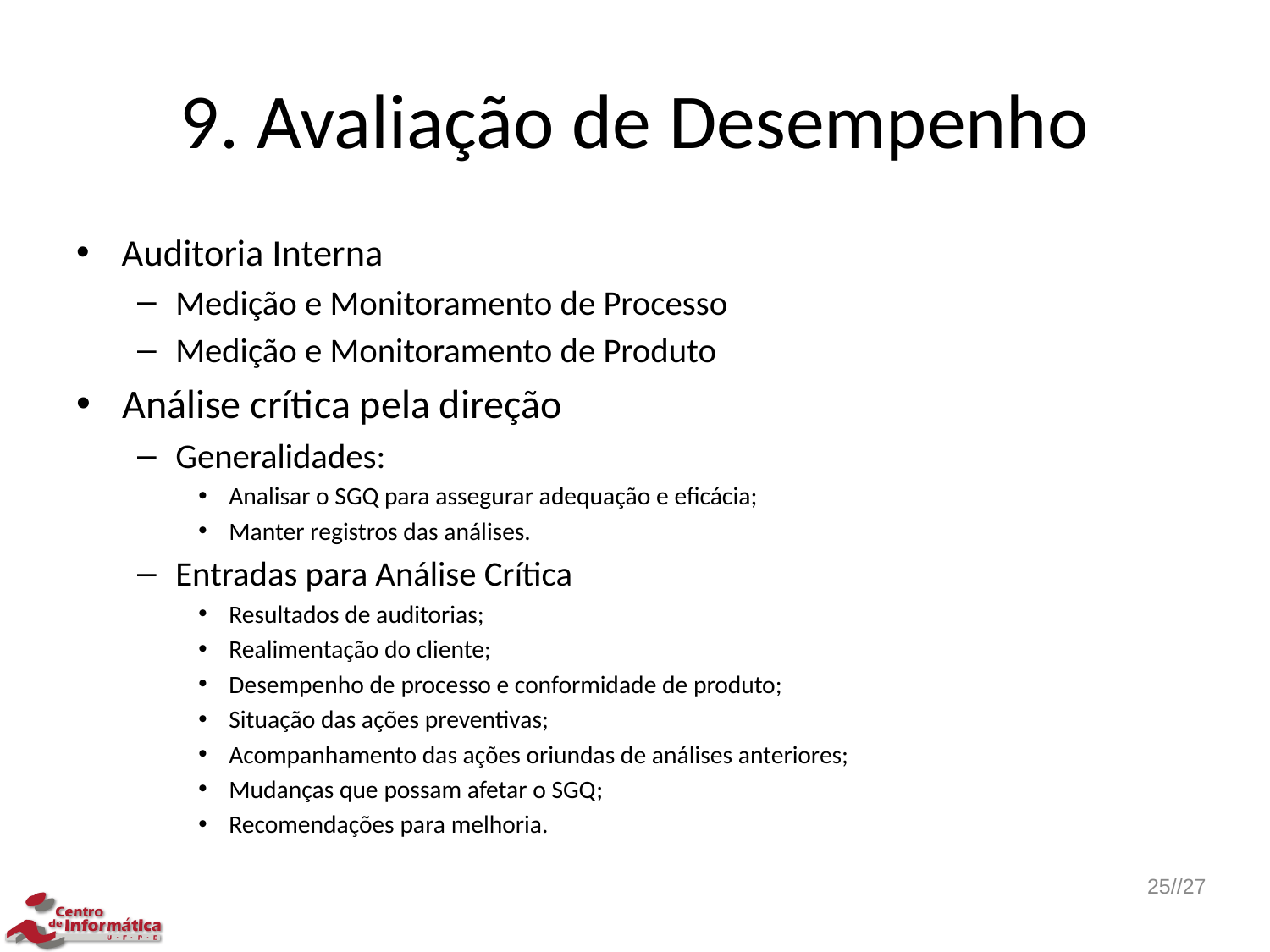

# 9. Avaliação de Desempenho
Auditoria Interna
Medição e Monitoramento de Processo
Medição e Monitoramento de Produto
Análise crítica pela direção
Generalidades:
Analisar o SGQ para assegurar adequação e eficácia;
Manter registros das análises.
Entradas para Análise Crítica
Resultados de auditorias;
Realimentação do cliente;
Desempenho de processo e conformidade de produto;
Situação das ações preventivas;
Acompanhamento das ações oriundas de análises anteriores;
Mudanças que possam afetar o SGQ;
Recomendações para melhoria.

25//27